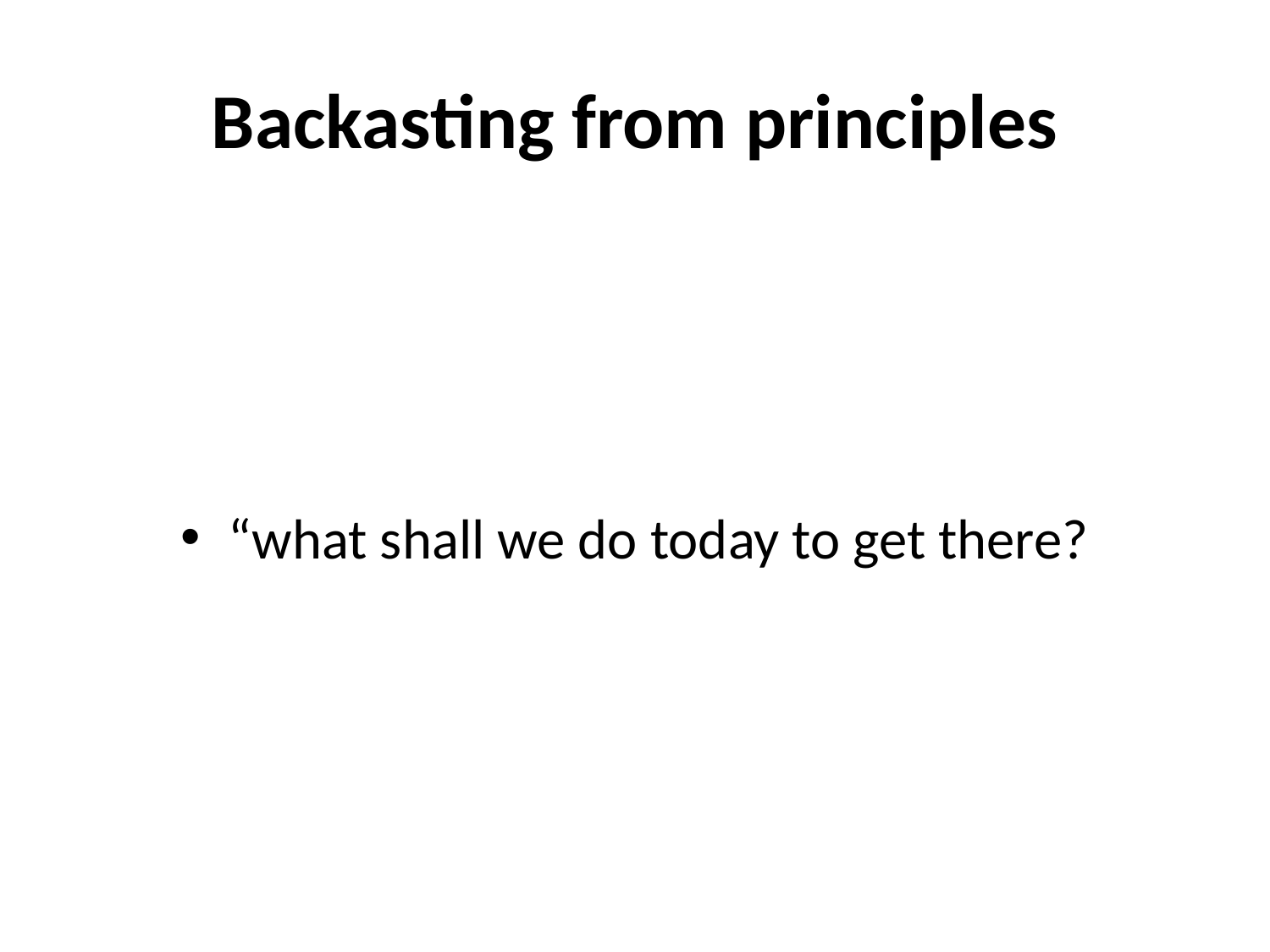

# Backasting from principles
“what shall we do today to get there?